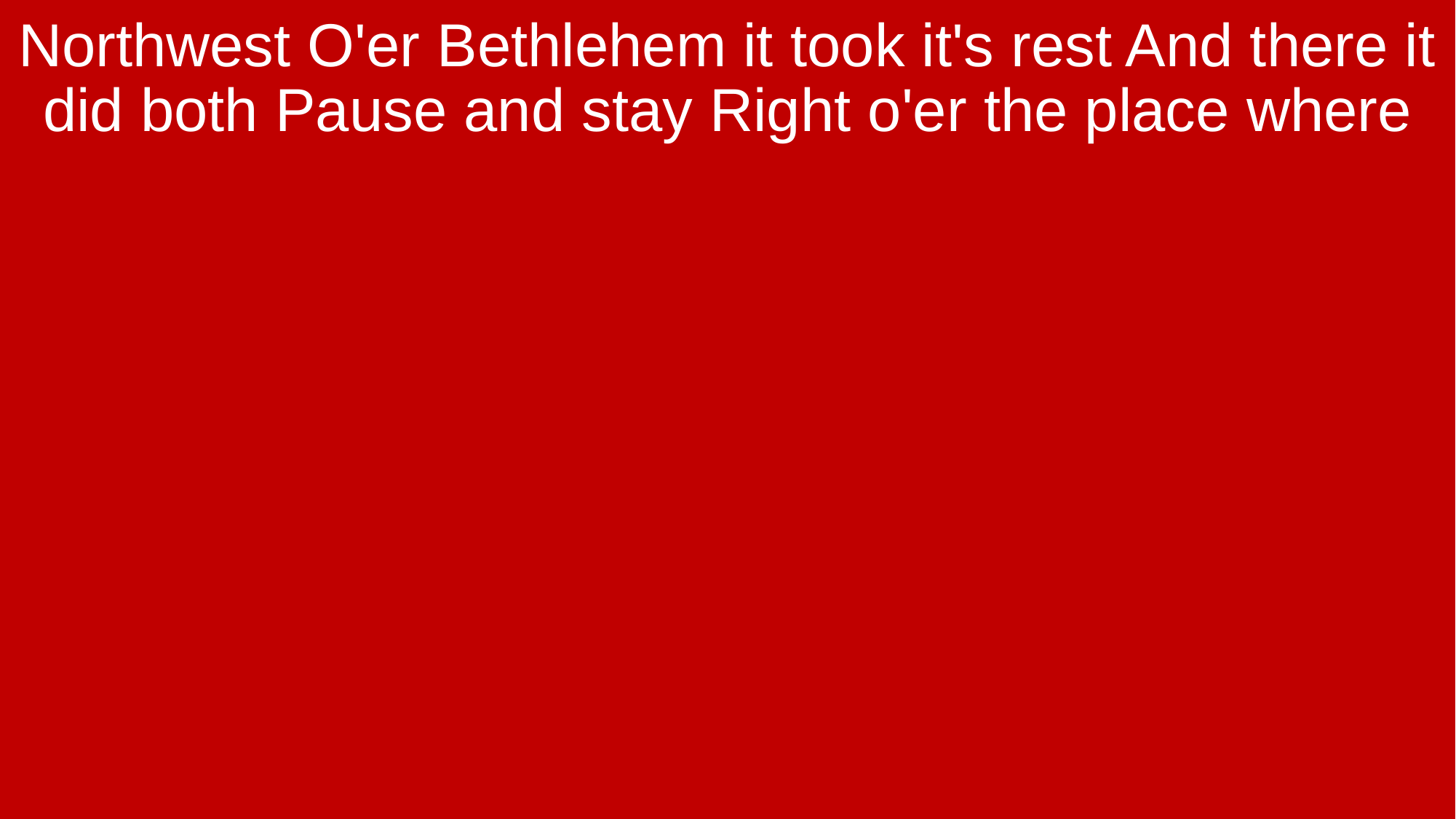

Northwest O'er Bethlehem it took it's rest And there it did both Pause and stay Right o'er the place where